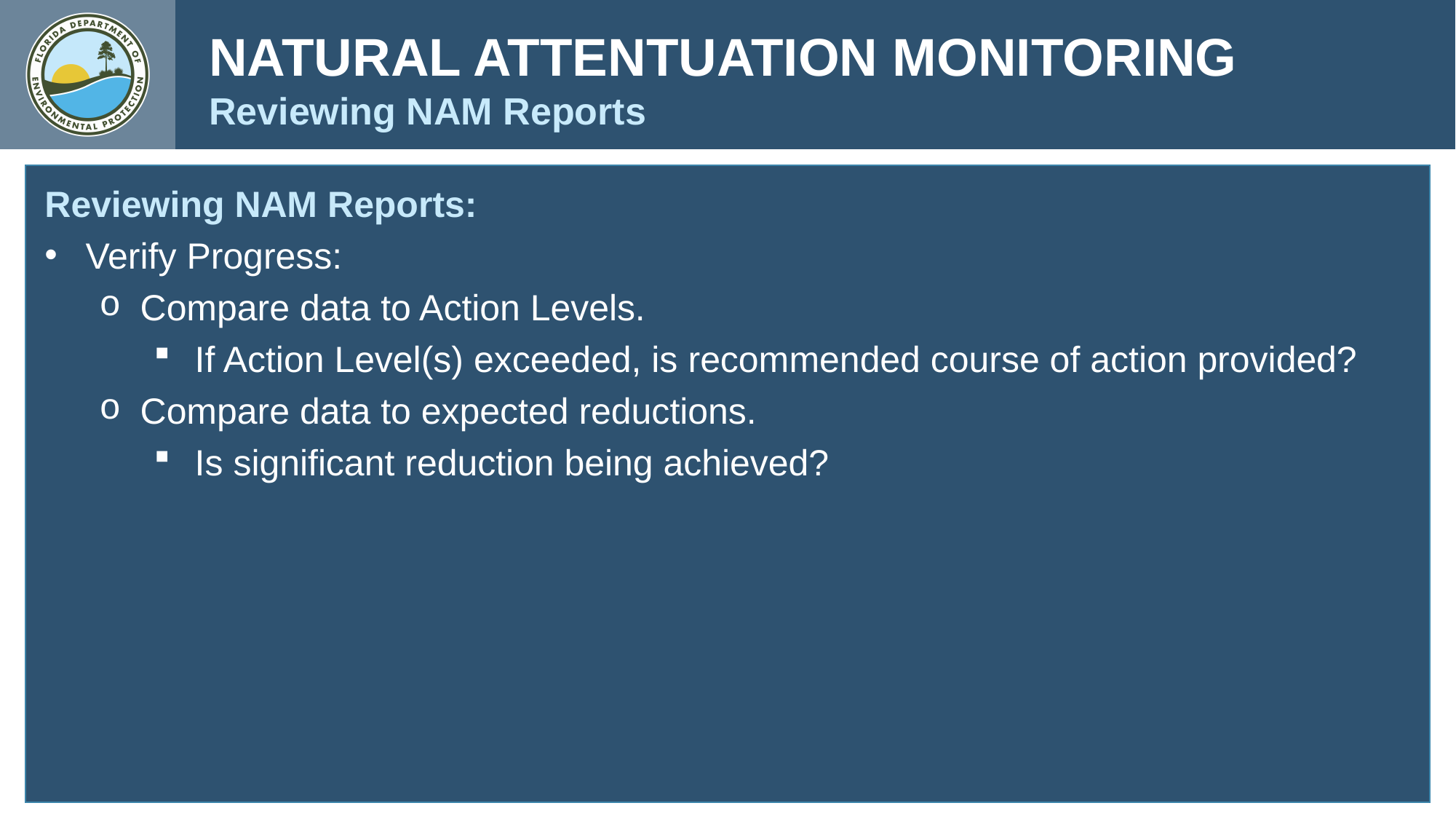

NATURAL ATTENTUATION MONITORING
Reviewing NAM Reports
Reviewing NAM Reports:
Verify Progress:
Compare data to Action Levels.
If Action Level(s) exceeded, is recommended course of action provided?
Compare data to expected reductions.
Is significant reduction being achieved?